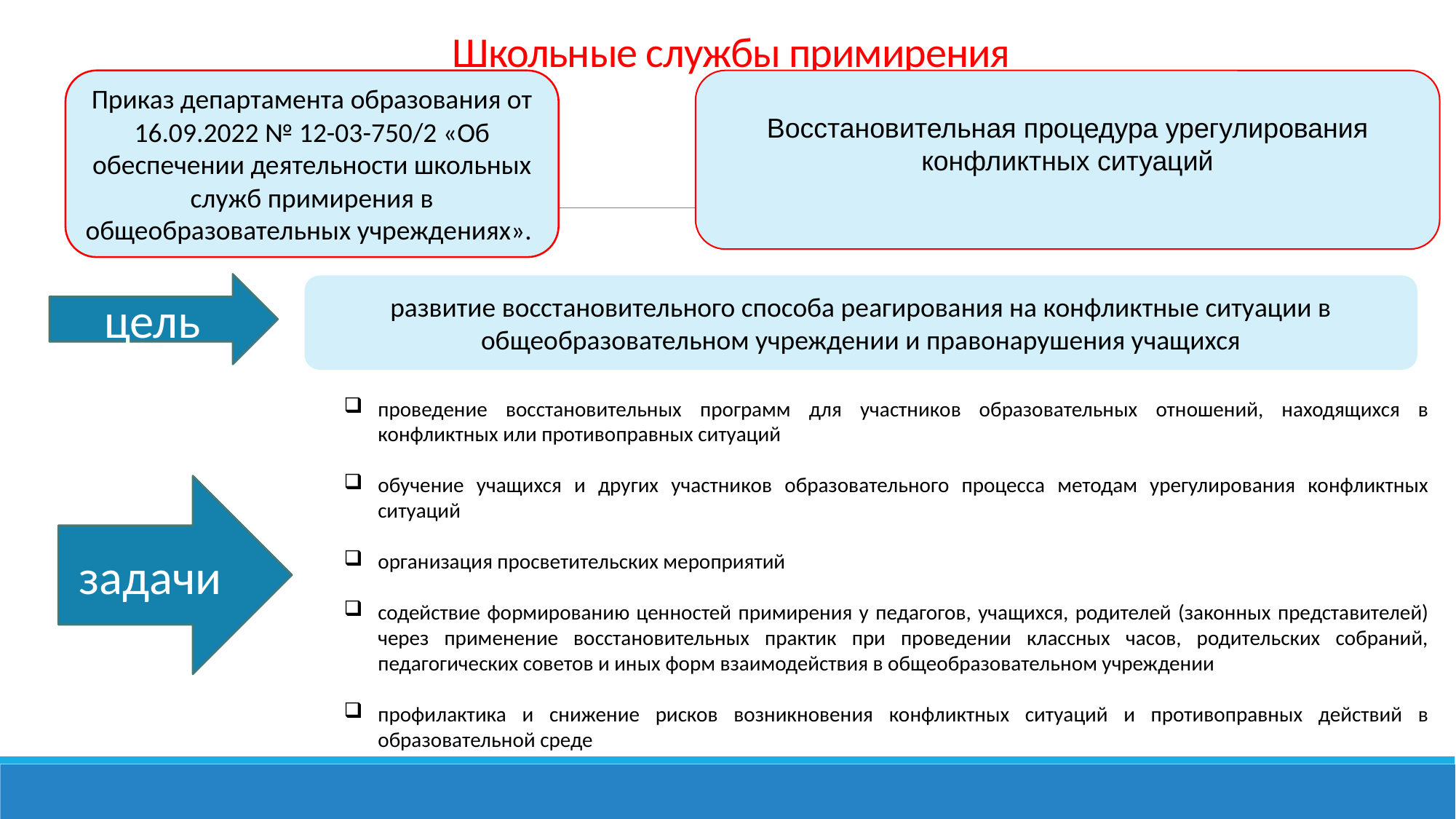

# Школьные службы примирения
Приказ департамента образования от 16.09.2022 № 12-03-750/2 «Об обеспечении деятельности школьных служб примирения в общеобразовательных учреждениях».
Восстановительная процедура урегулирования конфликтных ситуаций

цель
развитие восстановительного способа реагирования на конфликтные ситуации в общеобразовательном учреждении и правонарушения учащихся
проведение восстановительных программ для участников образовательных отношений, находящихся в конфликтных или противоправных ситуаций

обучение учащихся и других участников образовательного процесса методам урегулирования конфликтных ситуаций

организация просветительских мероприятий

содействие формированию ценностей примирения у педагогов, учащихся, родителей (законных представителей) через применение восстановительных практик при проведении классных часов, родительских собраний, педагогических советов и иных форм взаимодействия в общеобразовательном учреждении

профилактика и снижение рисков возникновения конфликтных ситуаций и противоправных действий в образовательной среде
задачи